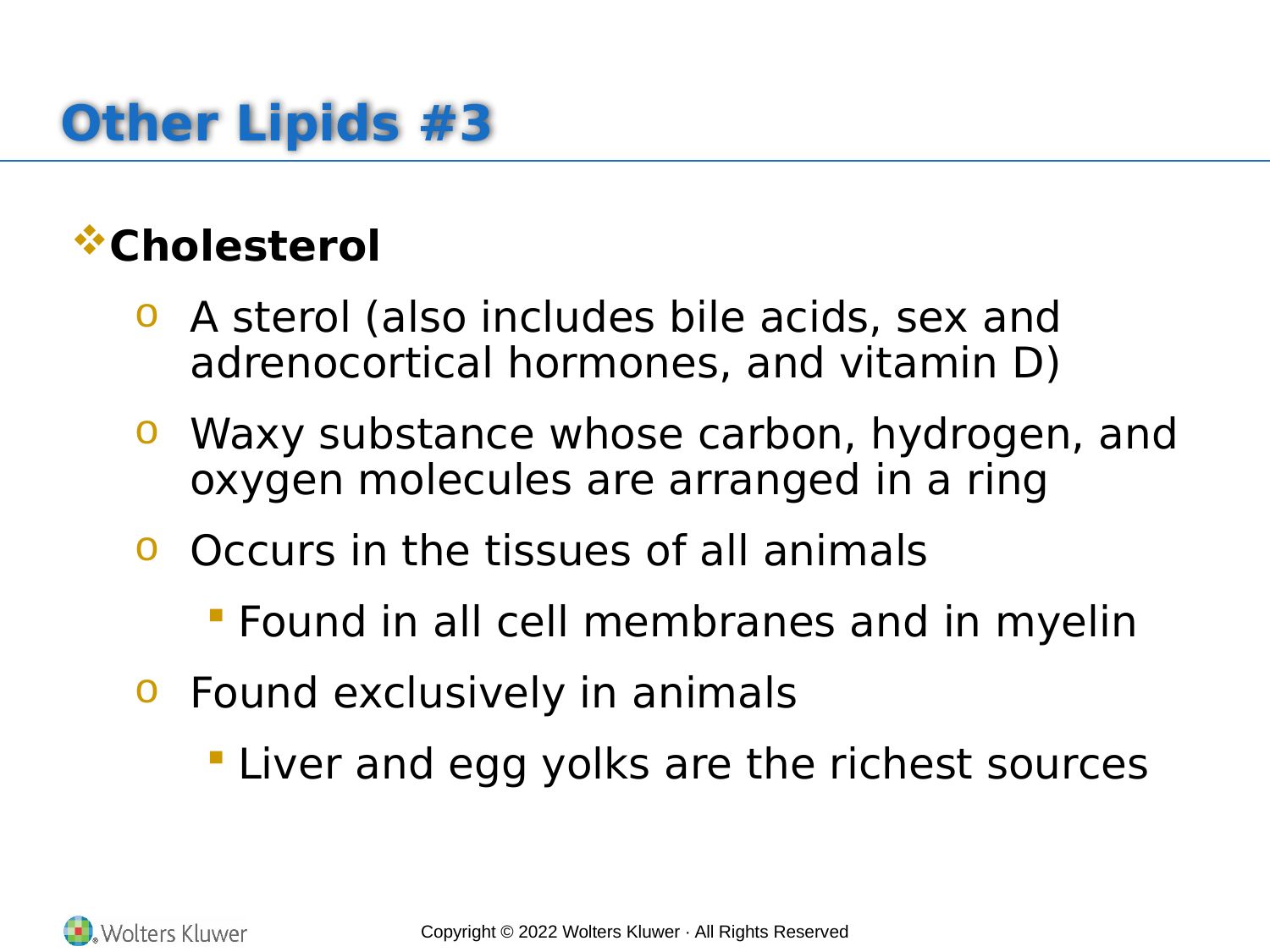

# Other Lipids #3
Cholesterol
A sterol (also includes bile acids, sex and adrenocortical hormones, and vitamin D)
Waxy substance whose carbon, hydrogen, and oxygen molecules are arranged in a ring
Occurs in the tissues of all animals
Found in all cell membranes and in myelin
Found exclusively in animals
Liver and egg yolks are the richest sources